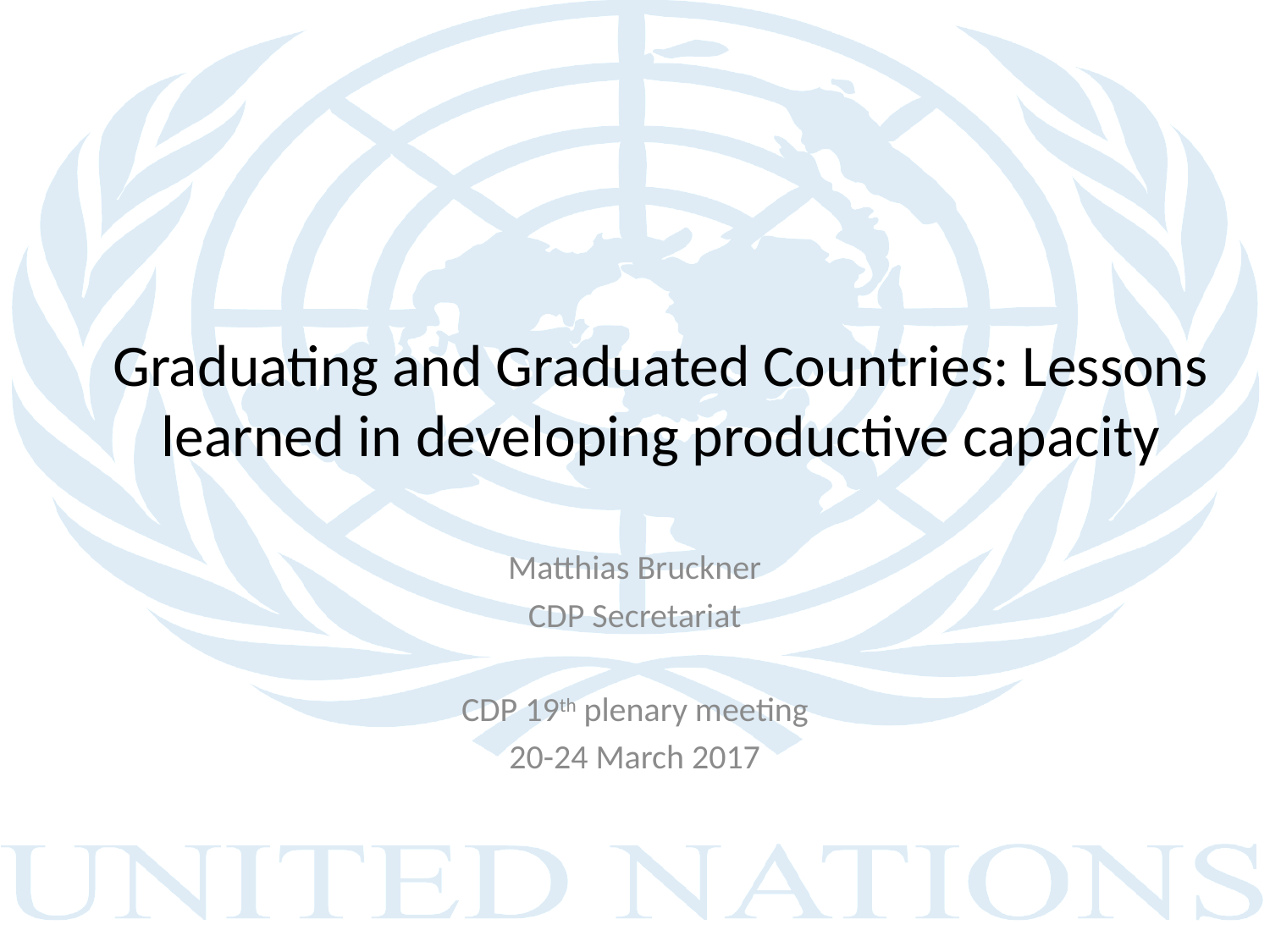

# Graduating and Graduated Countries: Lessons learned in developing productive capacity
Matthias Bruckner
CDP Secretariat

CDP 19th plenary meeting
20-24 March 2017